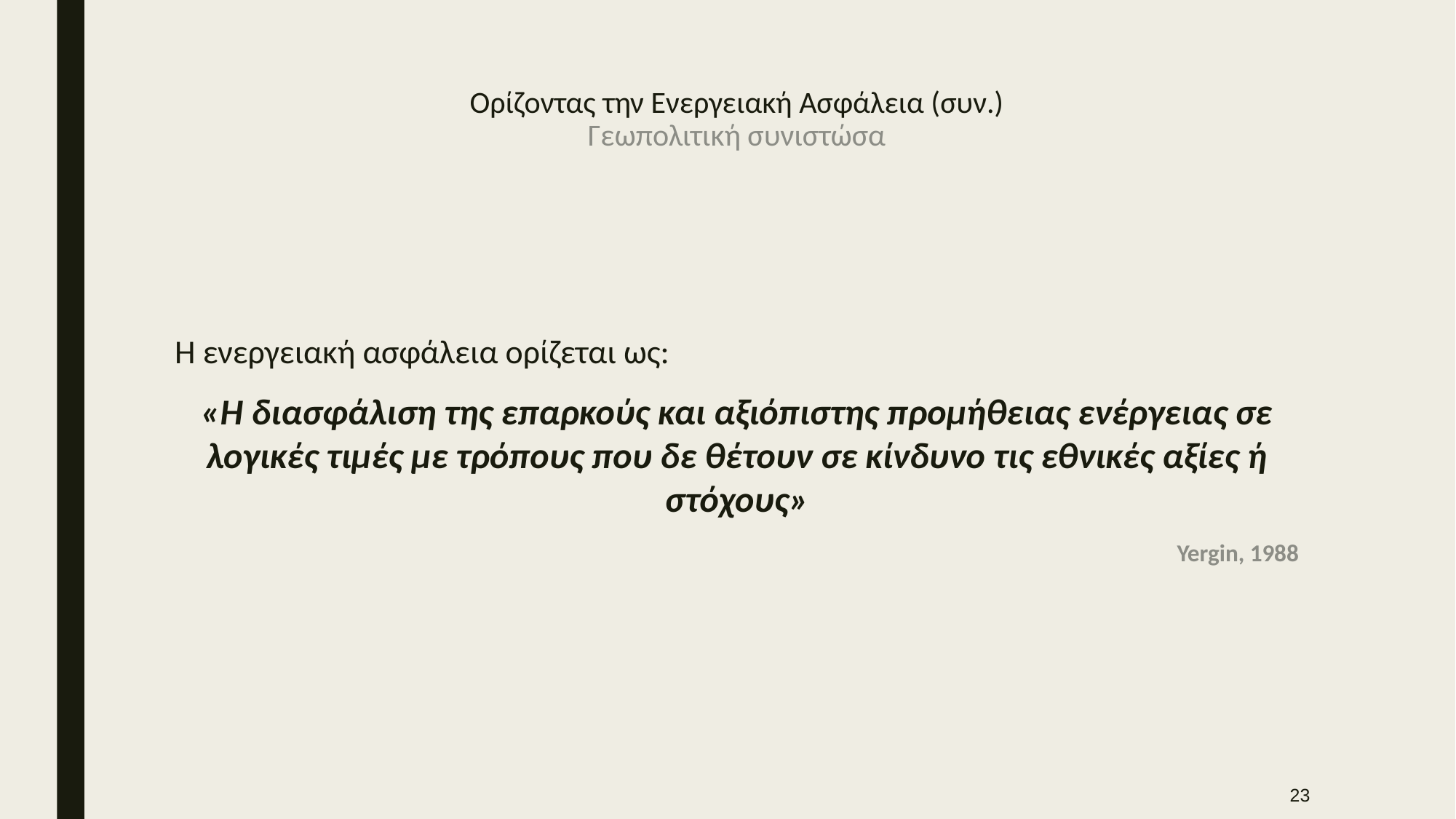

# Ορίζοντας την Ενεργειακή Ασφάλεια (συν.) Γεωπολιτική συνιστώσα
Η ενεργειακή ασφάλεια ορίζεται ως:
«Η διασφάλιση της επαρκούς και αξιόπιστης προμήθειας ενέργειας σε λογικές τιμές με τρόπους που δε θέτουν σε κίνδυνο τις εθνικές αξίες ή στόχους»
 Yergin, 1988
23